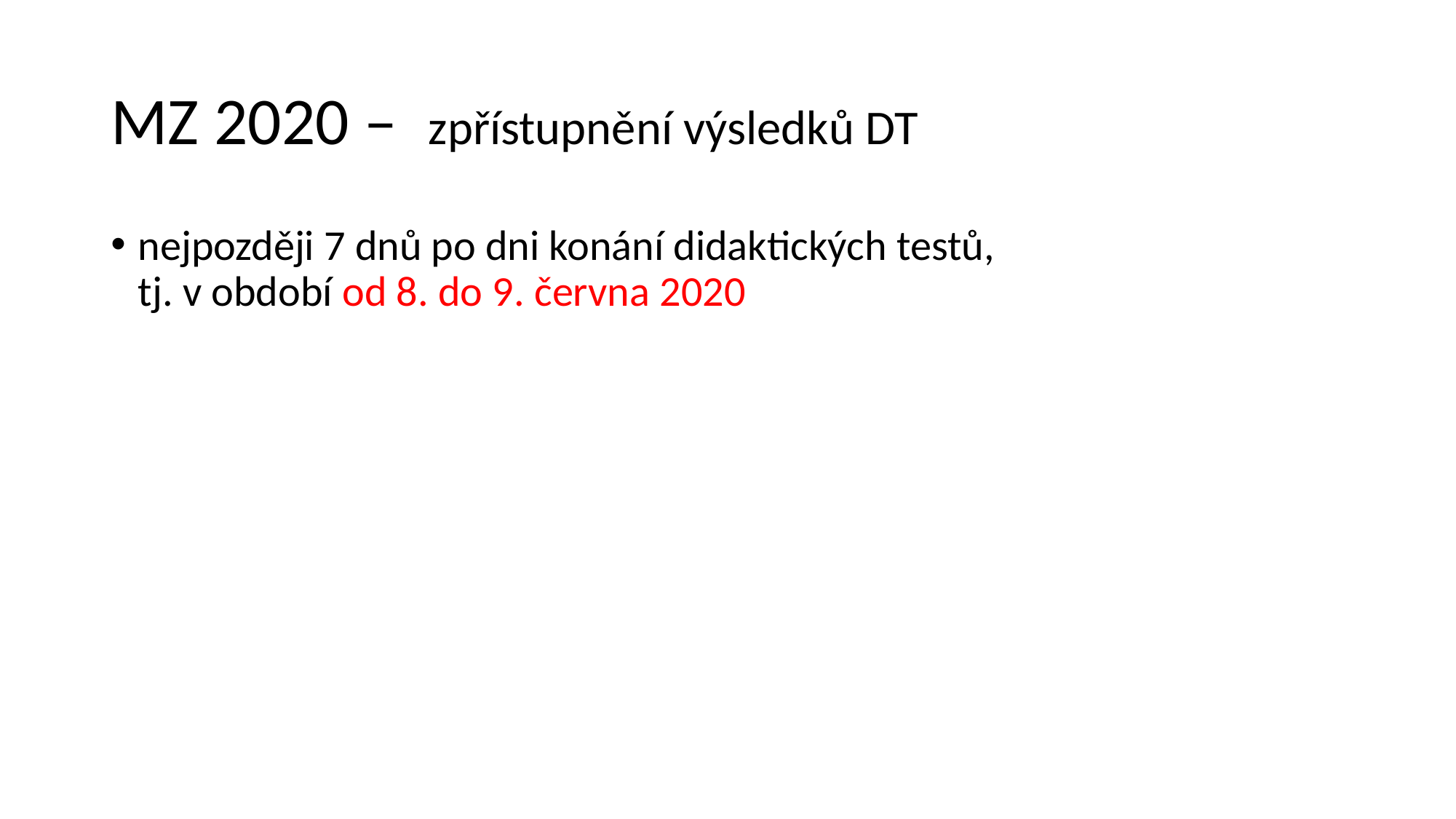

# MZ 2020 –  zpřístupnění výsledků DT
nejpozději 7 dnů po dni konání didaktických testů,
tj. v období od 8. do 9. června 2020